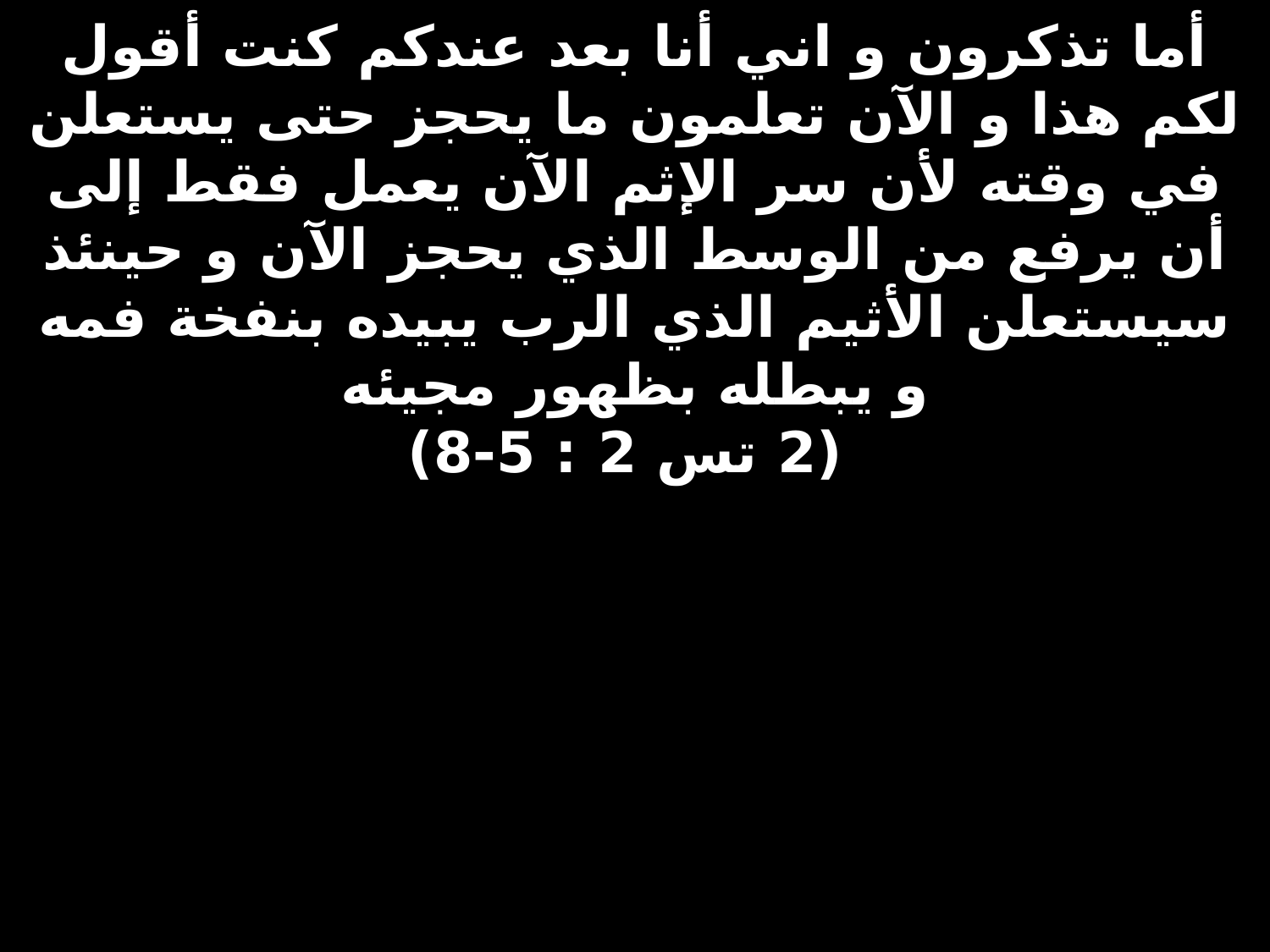

# أما تذكرون و اني أنا بعد عندكم كنت أقول لكم هذا و الآن تعلمون ما يحجز حتى يستعلن في وقته لأن سر الإثم الآن يعمل فقط إلى أن يرفع من الوسط الذي يحجز الآن و حينئذ سيستعلن الأثيم الذي الرب يبيده بنفخة فمه و يبطله بظهور مجيئه (2 تس 2 : 5-8)